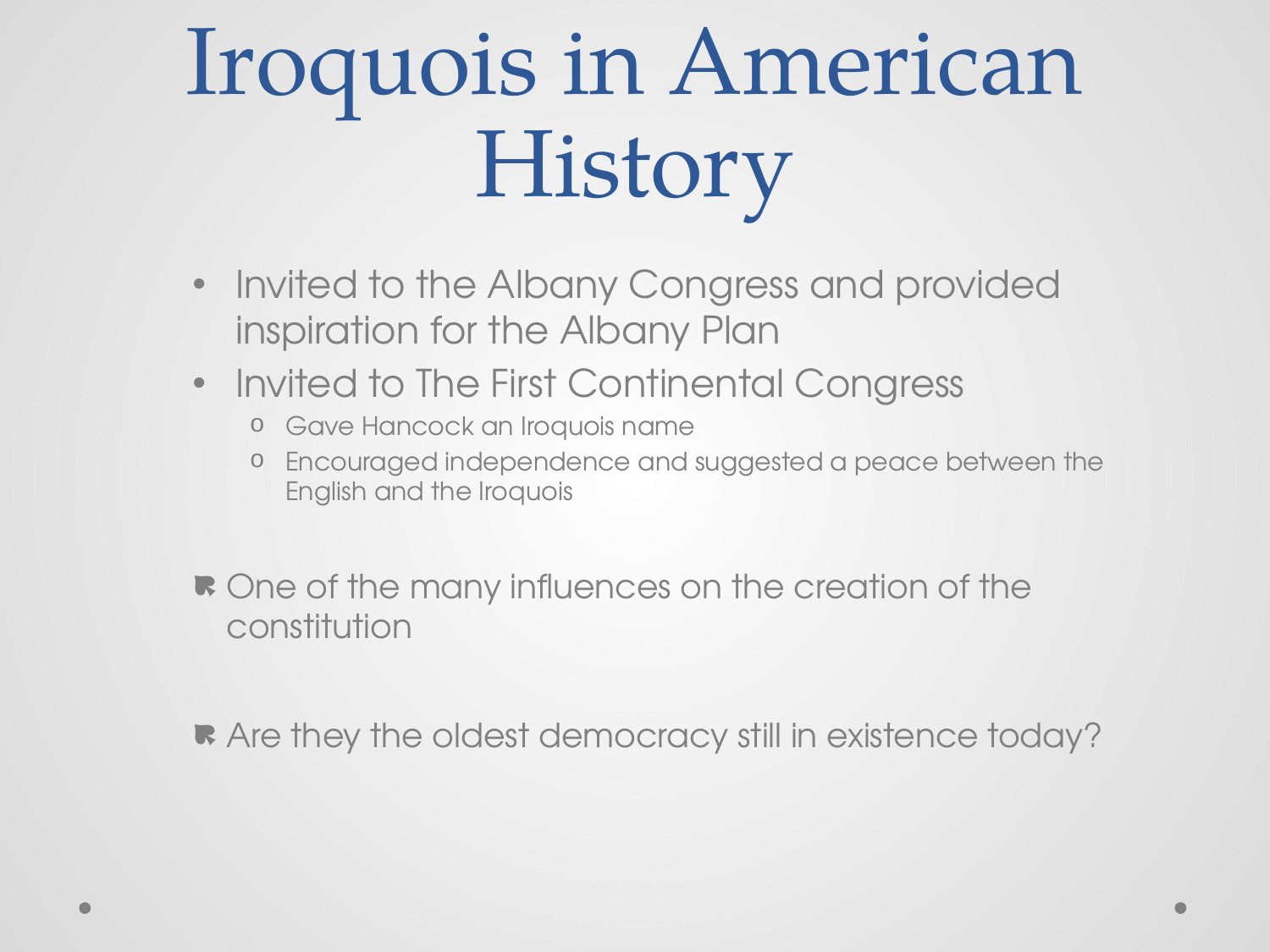

# Iroquois in American History
Invited to the Albany Congress and provided inspiration for the Albany Plan
Invited to The First Continental Congress
Gave Hancock an Iroquois name
Encouraged independence and suggested a peace between the English and the Iroquois

One of the many influences on the creation of the constitution

Are they the oldest democracy still in existence today?